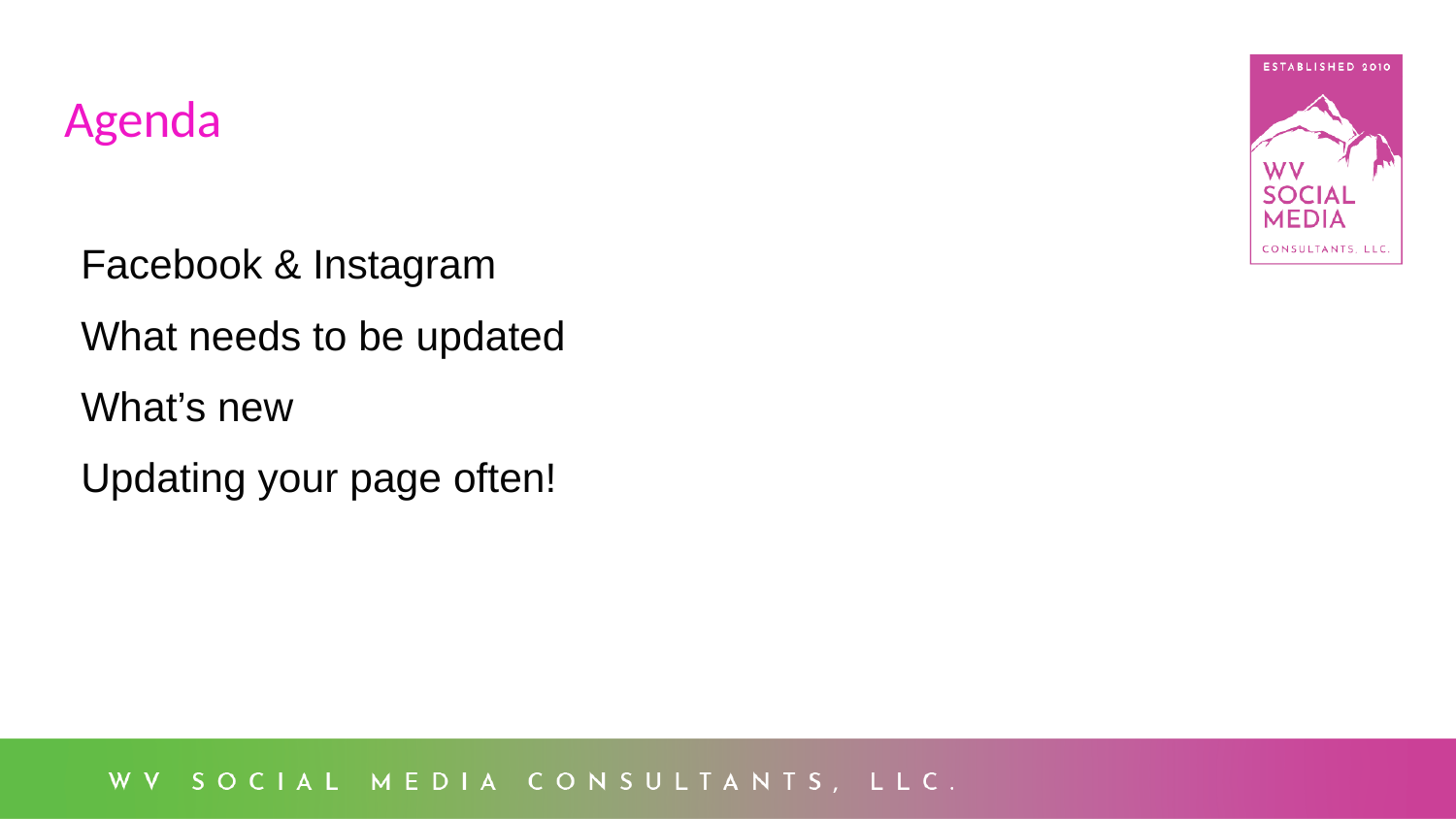

# Agenda

Facebook & Instagram
What needs to be updated
What’s new
Updating your page often!